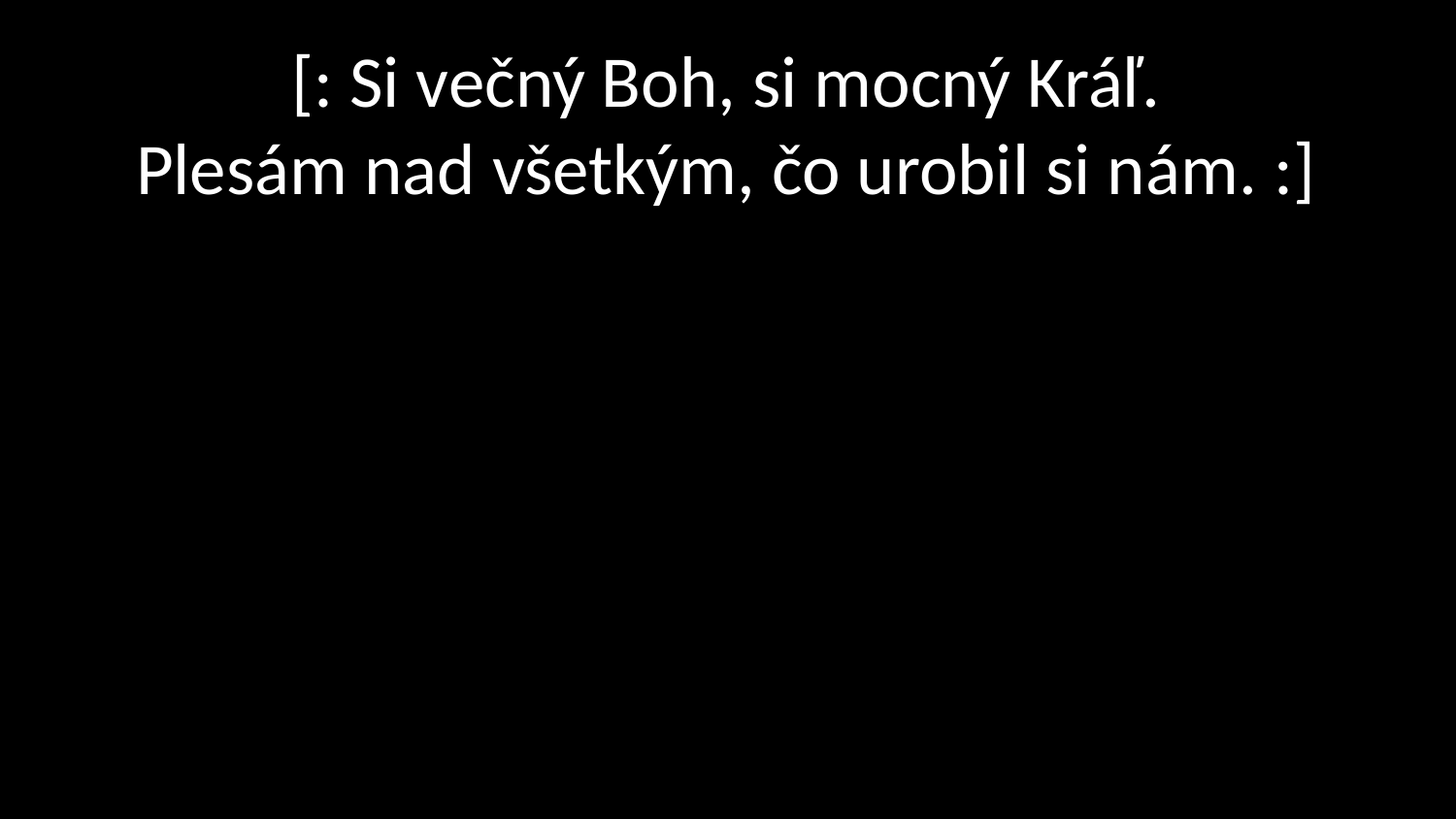

# [: Si večný Boh, si mocný Kráľ. Plesám nad všetkým, čo urobil si nám. :]